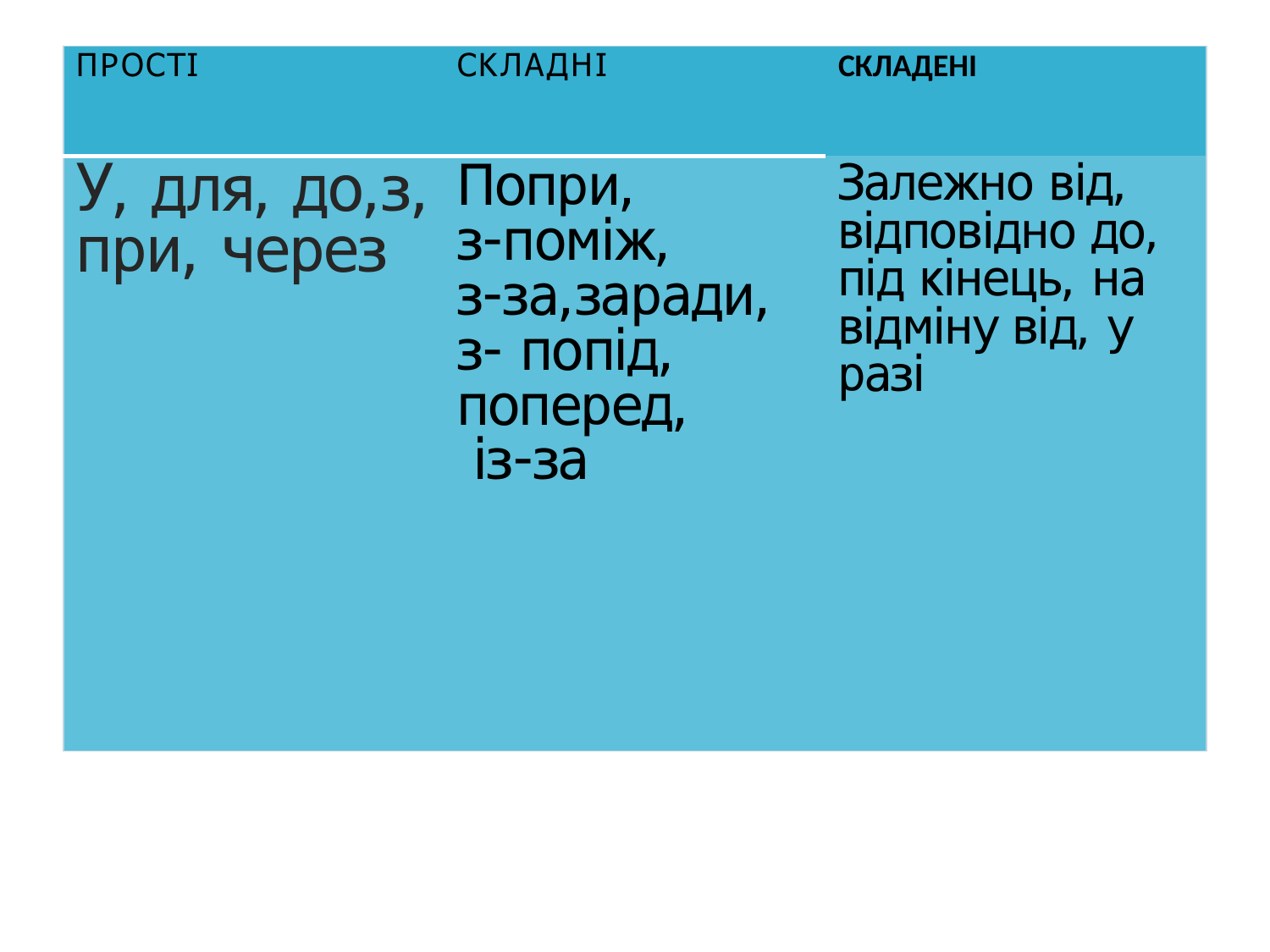

#
| ПРОСТІ | СКЛАДНІ | СКЛАДЕНІ |
| --- | --- | --- |
| У, для, до,з, при, через | Попри, з-поміж, з-за,заради, з- попід, поперед, із-за | Залежно від, відповідно до, під кінець, на відміну від, у разі |